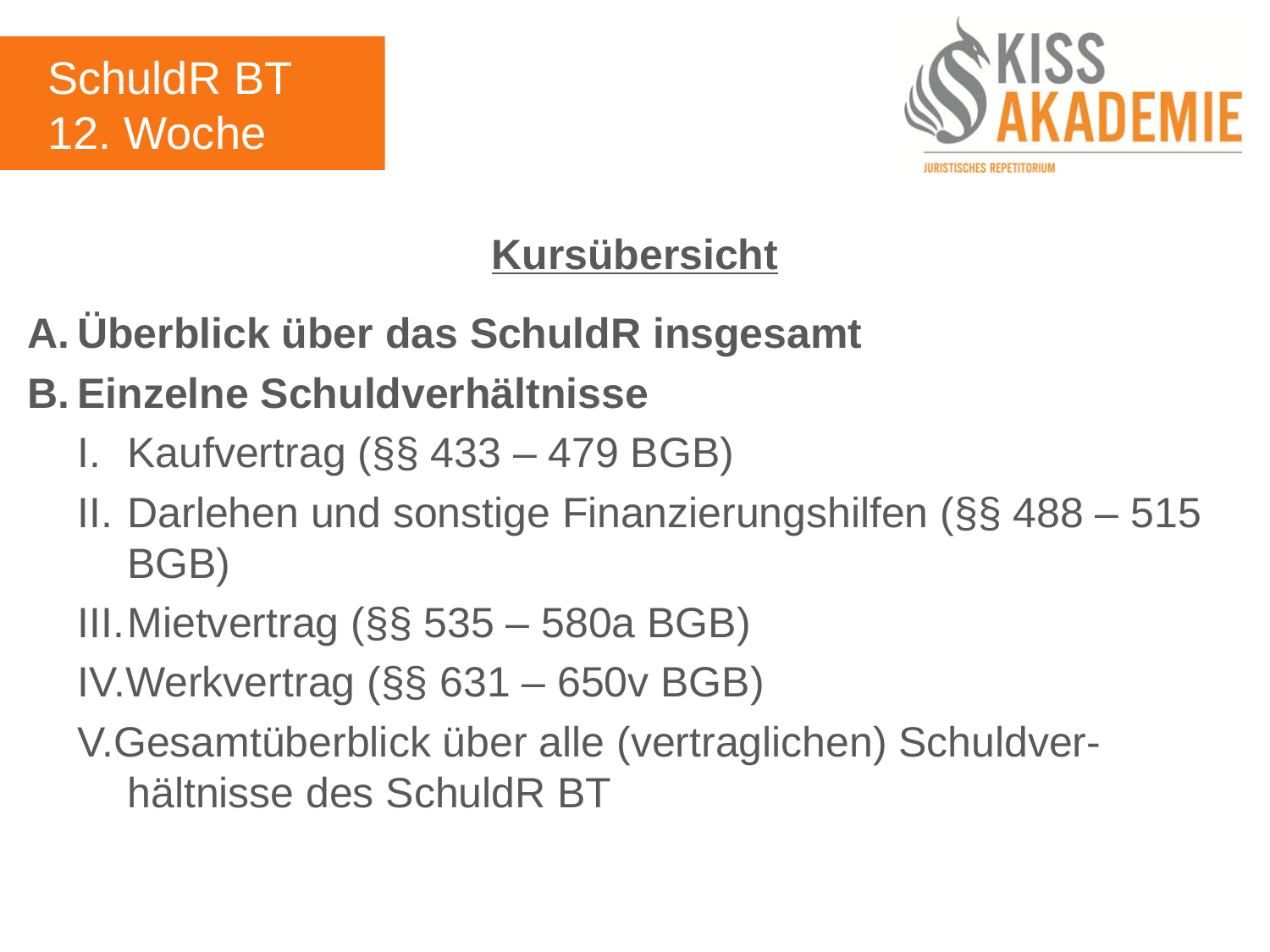

SchuldR BT
12. Woche
Kursübersicht

A.	Überblick über das SchuldR insgesamt
B.	Einzelne Schuldverhältnisse
	I.	Kaufvertrag (§§ 433 – 479 BGB)
	II.	Darlehen und sonstige Finanzierungshilfen (§§ 488 – 515 		BGB)
	III.	Mietvertrag (§§ 535 – 580a BGB)
	IV.Werkvertrag (§§ 631 – 650v BGB)
	V.Gesamtüberblick über alle (vertraglichen) Schuldver-			hältnisse des SchuldR BT